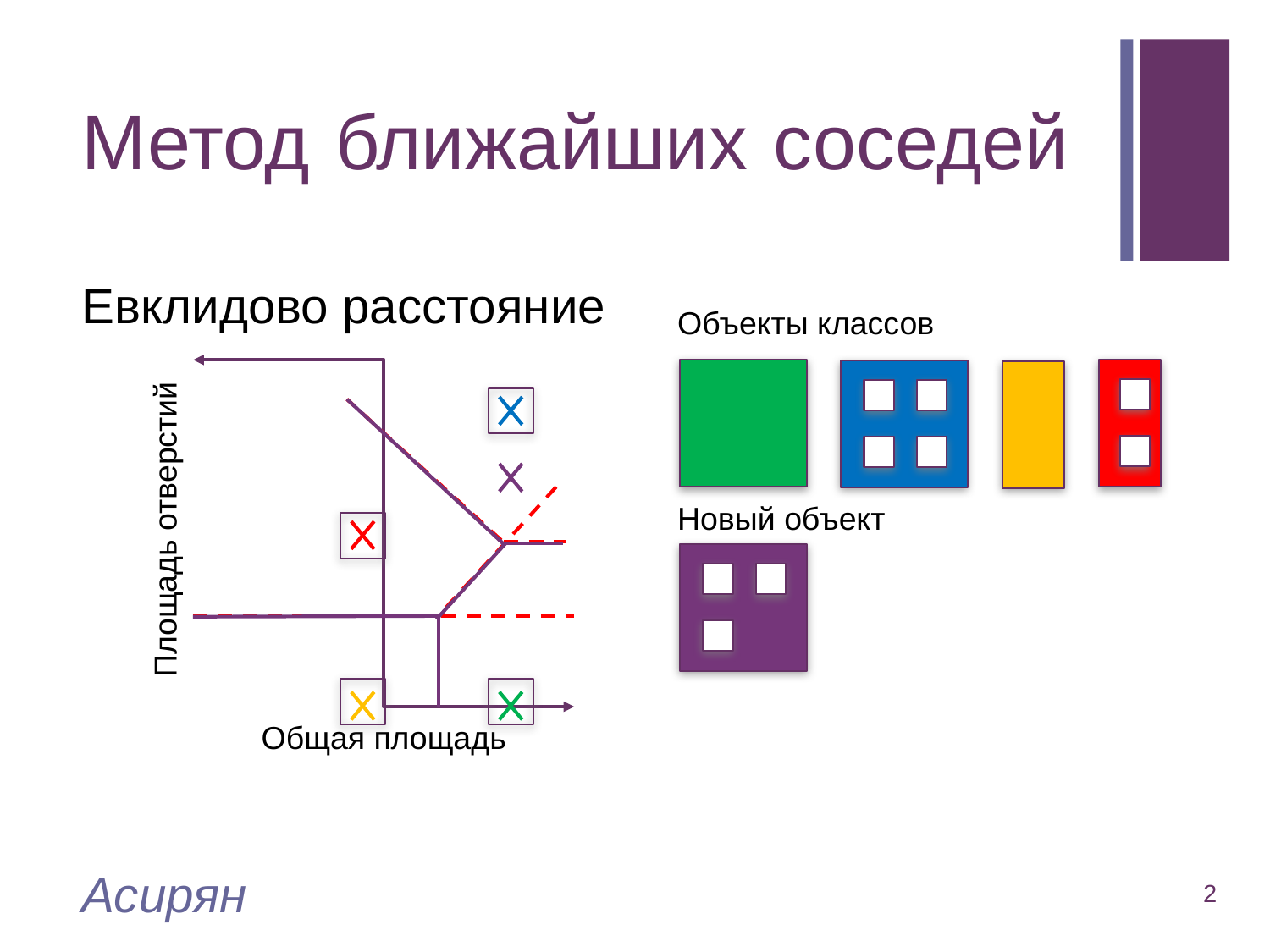

# Метод ближайших соседей
Евклидово расстояние
Объекты классов

Новый объект
Площадь отверстий

Общая площадь
Асирян
2